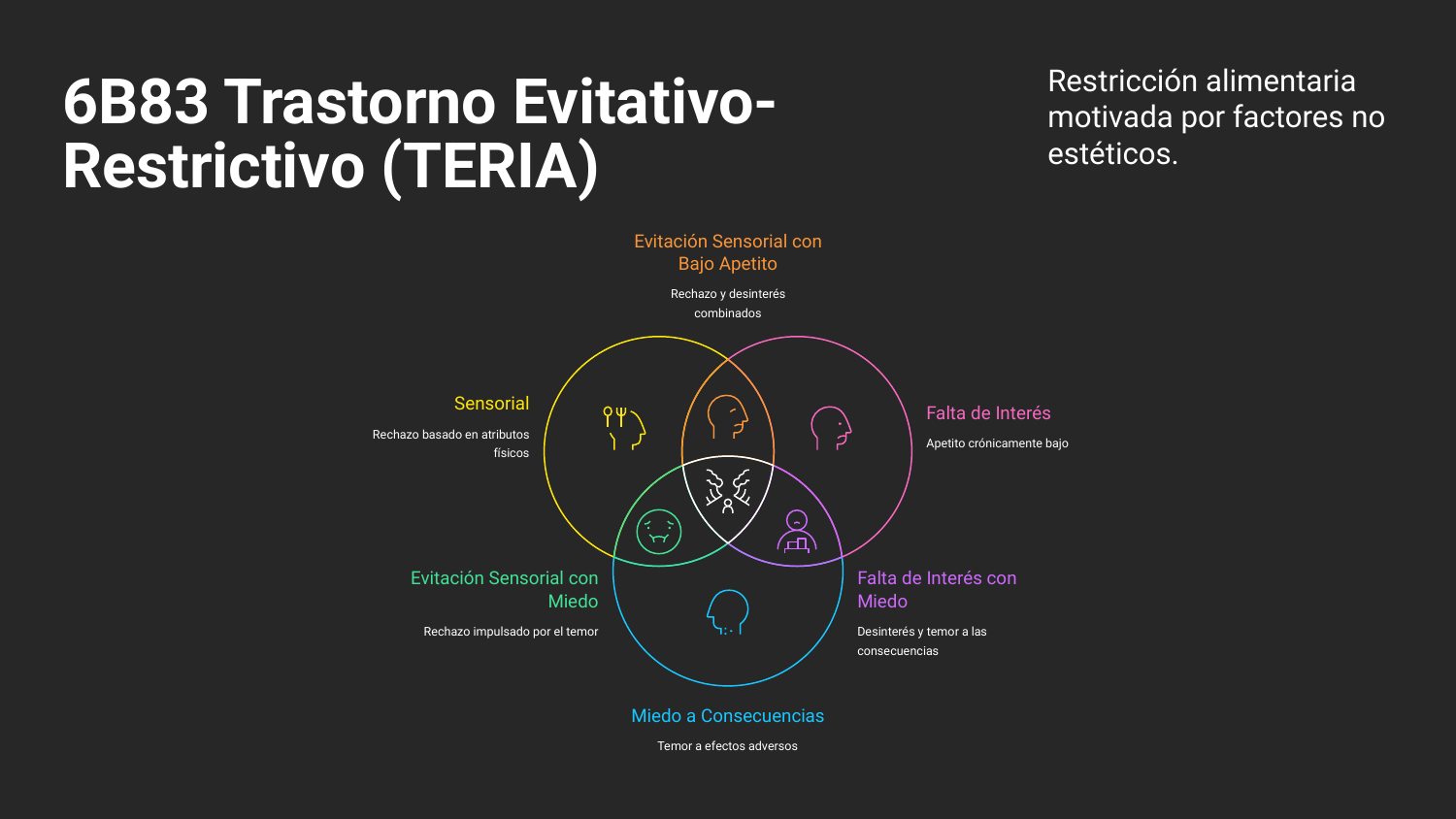

6B83 Trastorno Evitativo-
Restrictivo (TERIA)
Restricción alimentaria
motivada por factores no
estéticos.
Evitación Sensorial con
Bajo Apetito
Rechazo y desinterés
combinados

Sensorial

Falta de Interés

Rechazo basado en atributos
físicos
Apetito crónicamente bajo

Evitación Sensorial con
Miedo
Falta de Interés con
Miedo

Rechazo impulsado por el temor
Desinterés y temor a las
consecuencias
Miedo a Consecuencias
Temor a efectos adversos